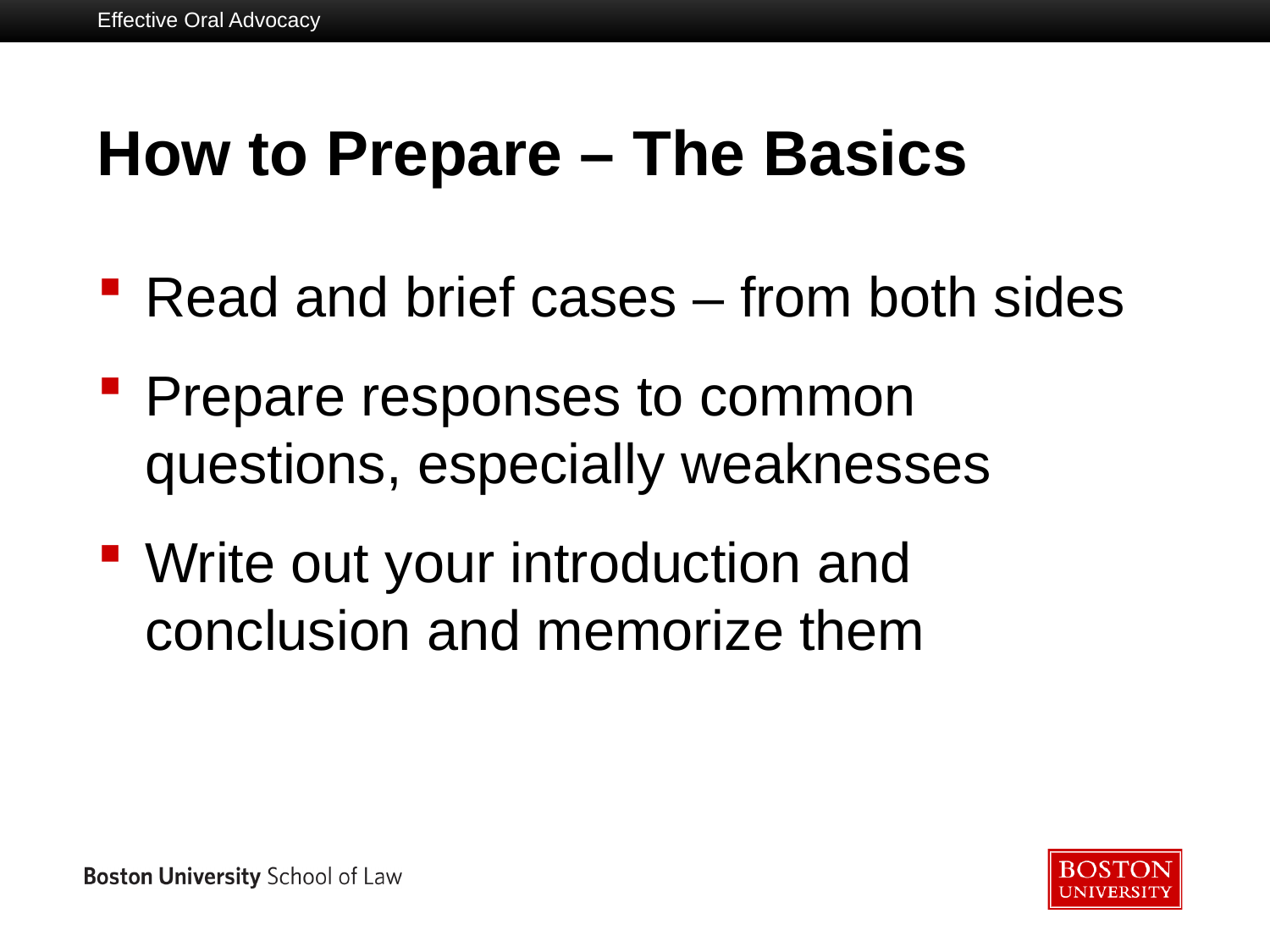

Effective Oral Advocacy

# How to Prepare – The Basics
Read and brief cases – from both sides
Prepare responses to common questions, especially weaknesses
Write out your introduction and conclusion and memorize them